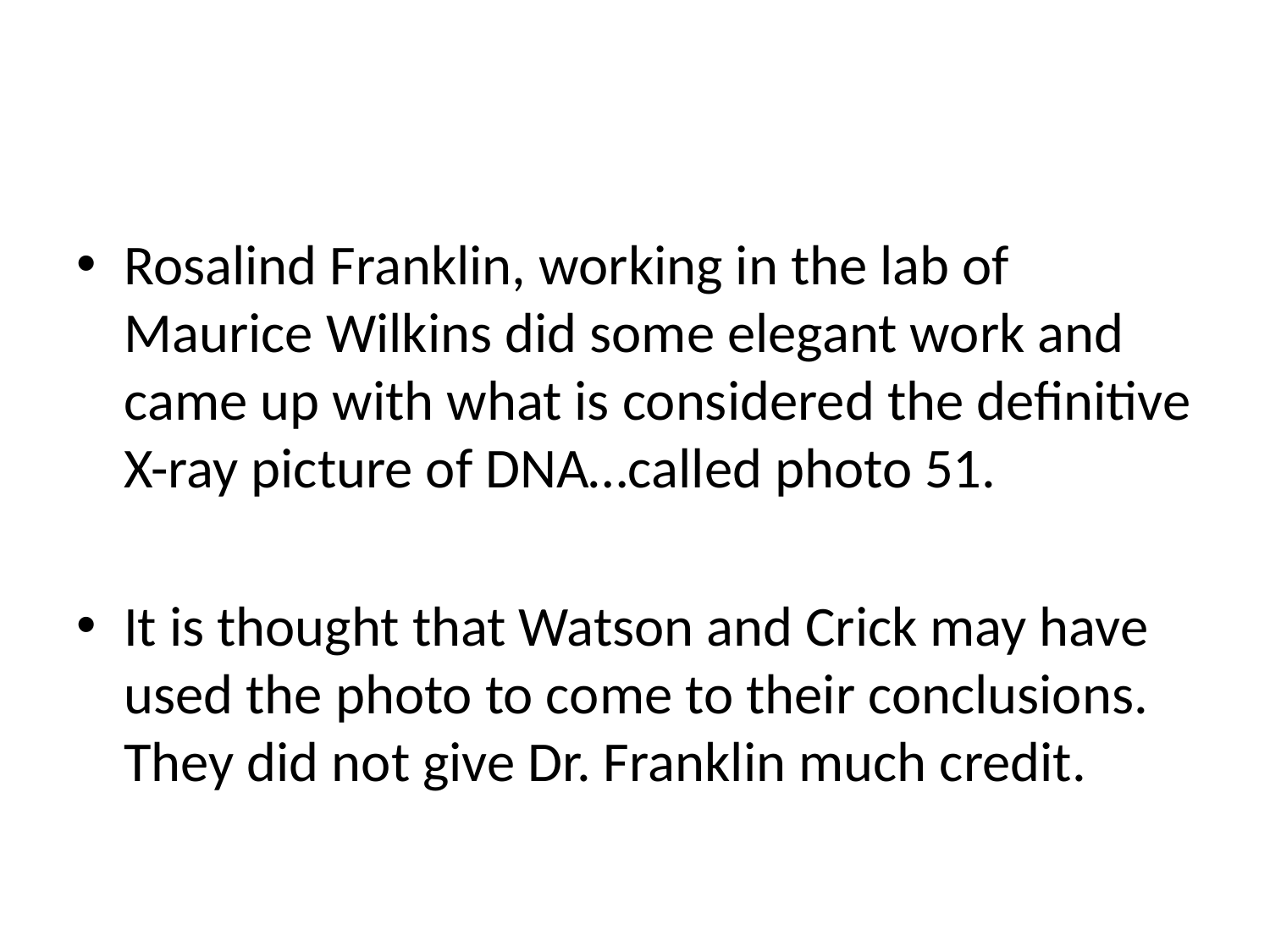

#
Rosalind Franklin, working in the lab of Maurice Wilkins did some elegant work and came up with what is considered the definitive X-ray picture of DNA…called photo 51.

It is thought that Watson and Crick may have used the photo to come to their conclusions. They did not give Dr. Franklin much credit.